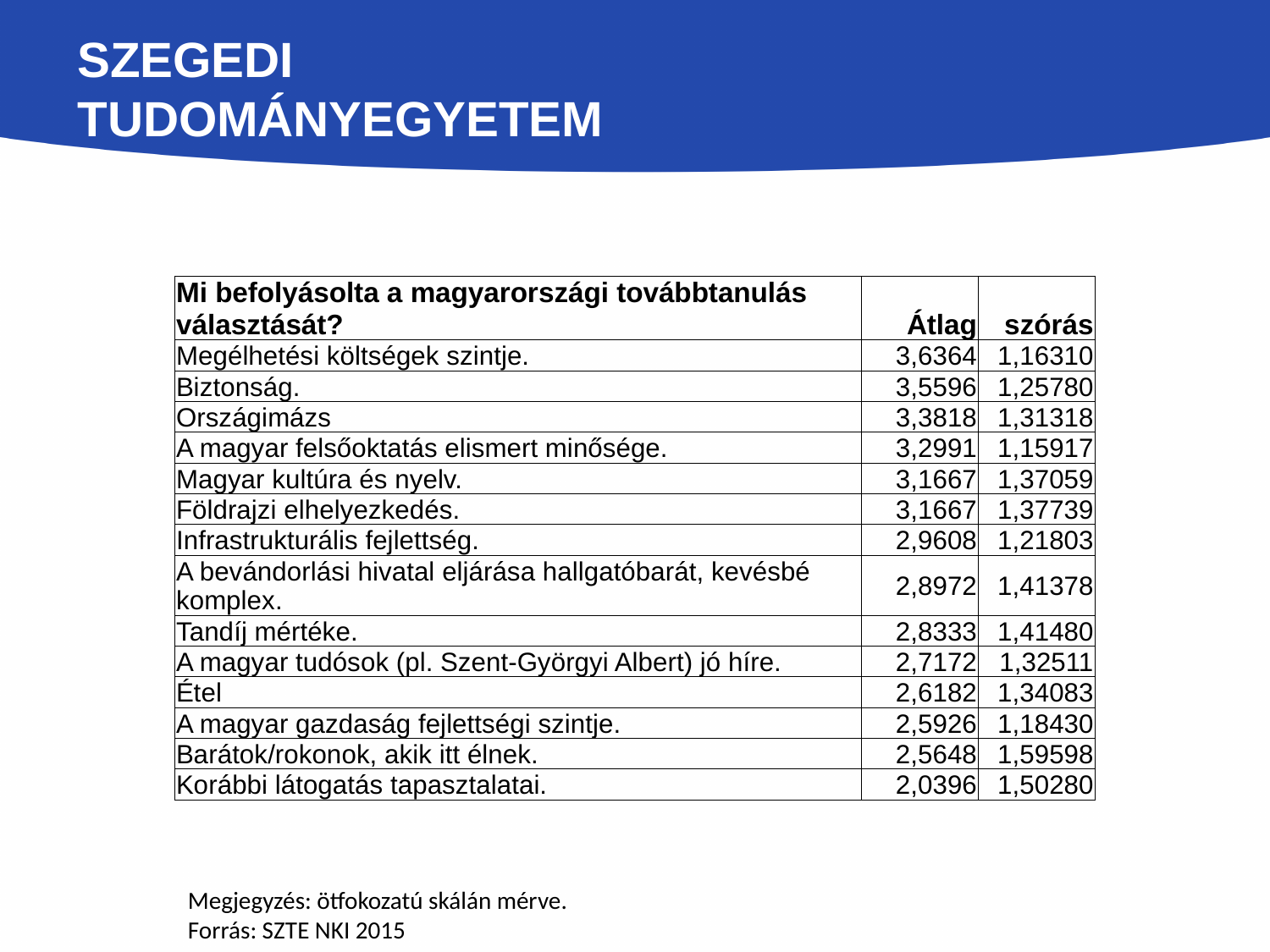

# Szegedi Tudományegyetem
| Mi befolyásolta a magyarországi továbbtanulás választását? | Átlag | szórás |
| --- | --- | --- |
| Megélhetési költségek szintje. | 3,6364 | 1,16310 |
| Biztonság. | 3,5596 | 1,25780 |
| Országimázs | 3,3818 | 1,31318 |
| A magyar felsőoktatás elismert minősége. | 3,2991 | 1,15917 |
| Magyar kultúra és nyelv. | 3,1667 | 1,37059 |
| Földrajzi elhelyezkedés. | 3,1667 | 1,37739 |
| Infrastrukturális fejlettség. | 2,9608 | 1,21803 |
| A bevándorlási hivatal eljárása hallgatóbarát, kevésbé komplex. | 2,8972 | 1,41378 |
| Tandíj mértéke. | 2,8333 | 1,41480 |
| A magyar tudósok (pl. Szent-Györgyi Albert) jó híre. | 2,7172 | 1,32511 |
| Étel | 2,6182 | 1,34083 |
| A magyar gazdaság fejlettségi szintje. | 2,5926 | 1,18430 |
| Barátok/rokonok, akik itt élnek. | 2,5648 | 1,59598 |
| Korábbi látogatás tapasztalatai. | 2,0396 | 1,50280 |
Megjegyzés: ötfokozatú skálán mérve.
Forrás: SZTE NKI 2015